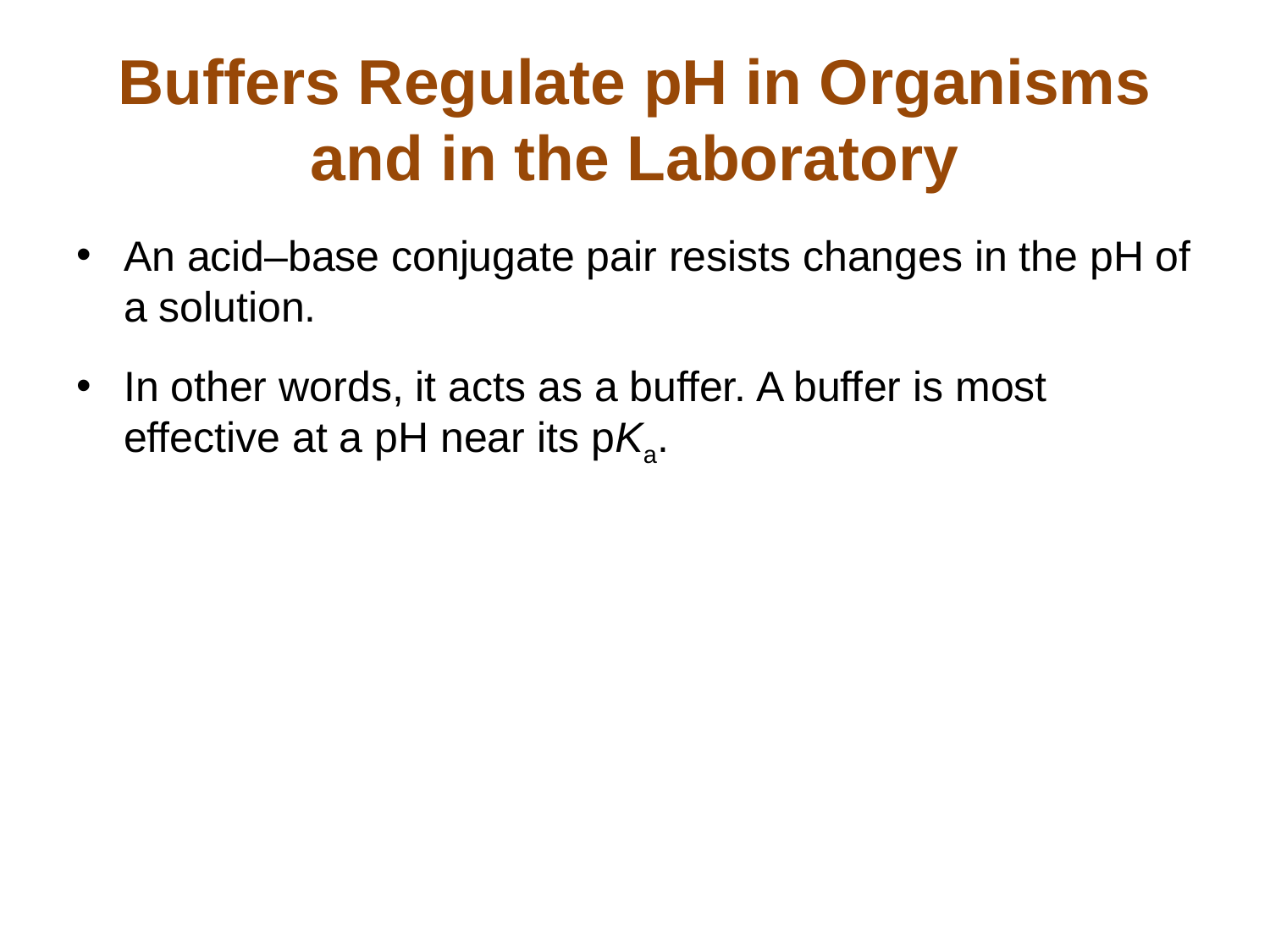

# Buffers Regulate pH in Organisms and in the Laboratory
An acid–base conjugate pair resists changes in the pH of a solution.
In other words, it acts as a buffer. A buffer is most effective at a pH near its pKa.